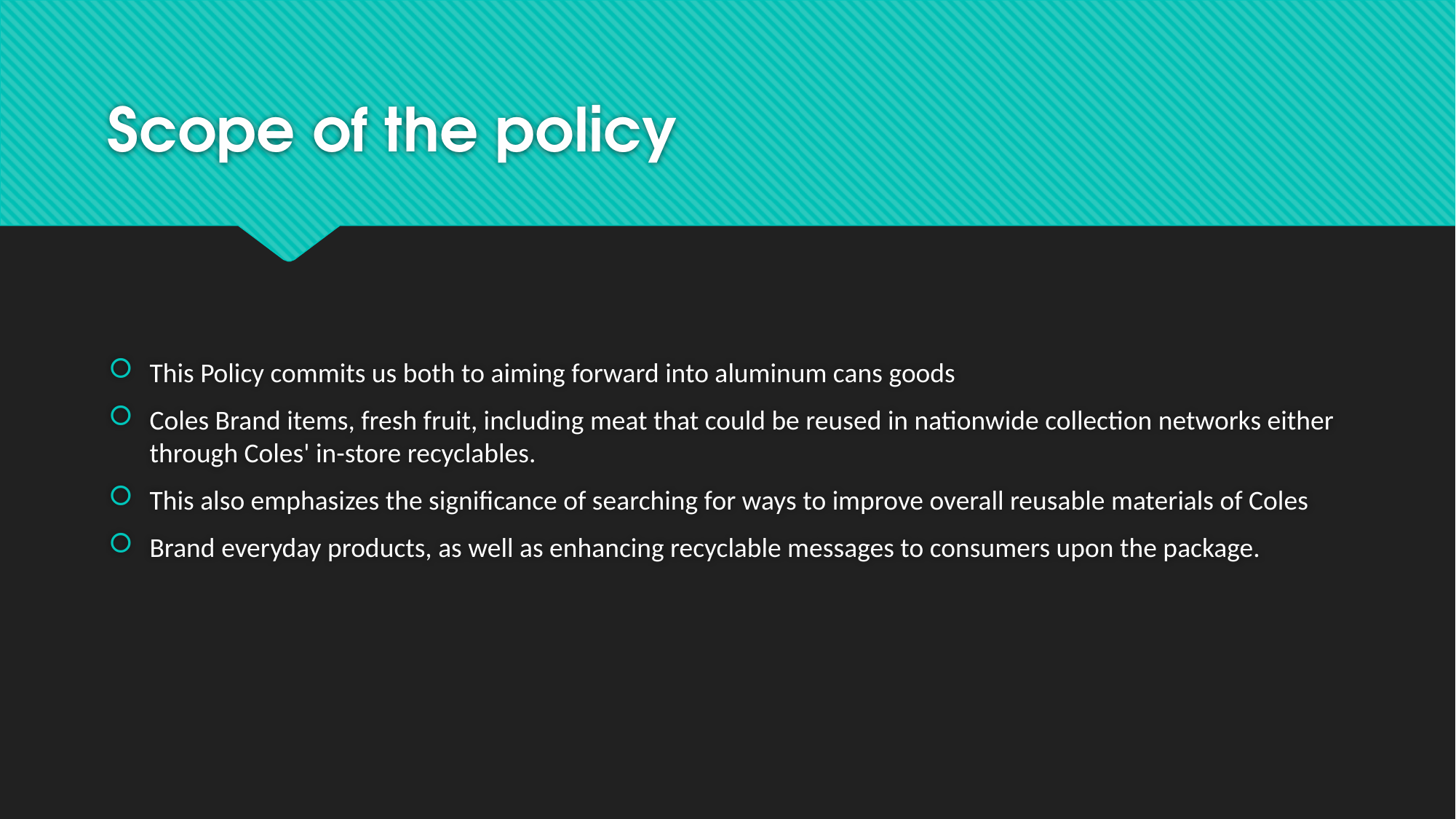

# Scope of the policy
This Policy commits us both to aiming forward into aluminum cans goods
Coles Brand items, fresh fruit, including meat that could be reused in nationwide collection networks either through Coles' in-store recyclables.
This also emphasizes the significance of searching for ways to improve overall reusable materials of Coles
Brand everyday products, as well as enhancing recyclable messages to consumers upon the package.